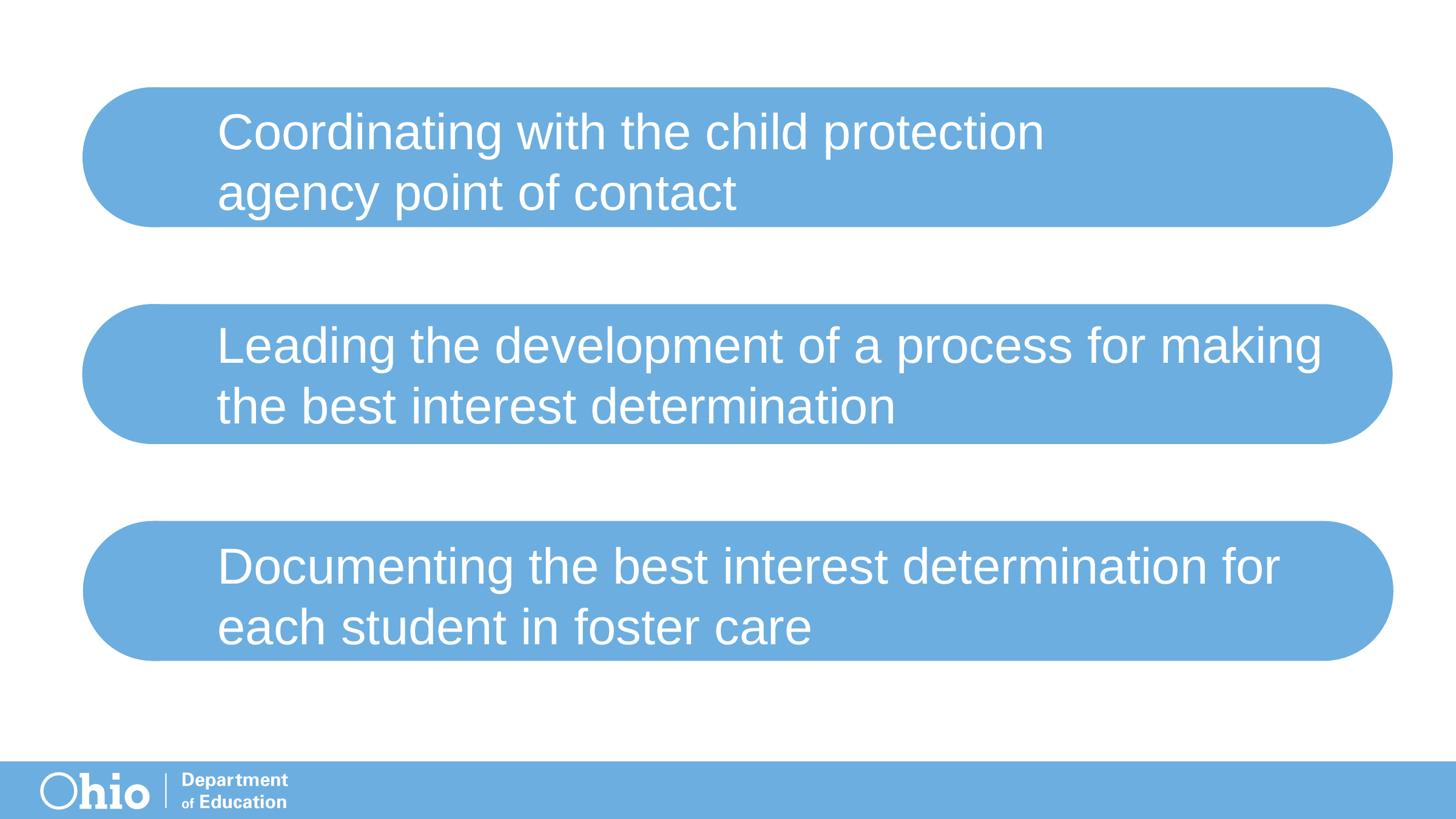

Coordinating with the child protection
agency point of contact

Leading the development of a process for making the best interest determination

Documenting the best interest determination for each student in foster care